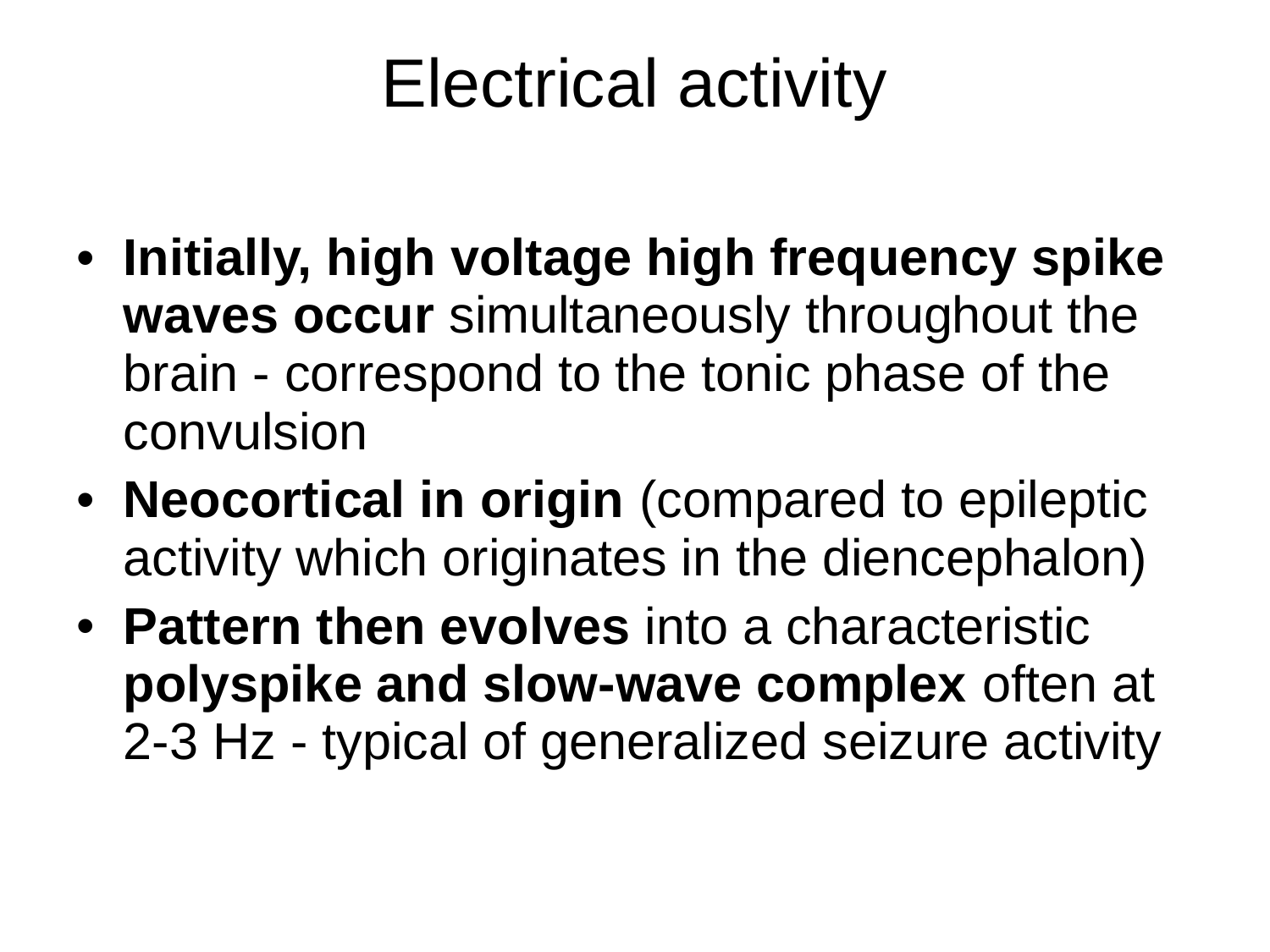

# Electrical activity
Initially, high voltage high frequency spike waves occur simultaneously throughout the brain - correspond to the tonic phase of the convulsion
Neocortical in origin (compared to epileptic activity which originates in the diencephalon)
Pattern then evolves into a characteristic polyspike and slow-wave complex often at 2-3 Hz - typical of generalized seizure activity